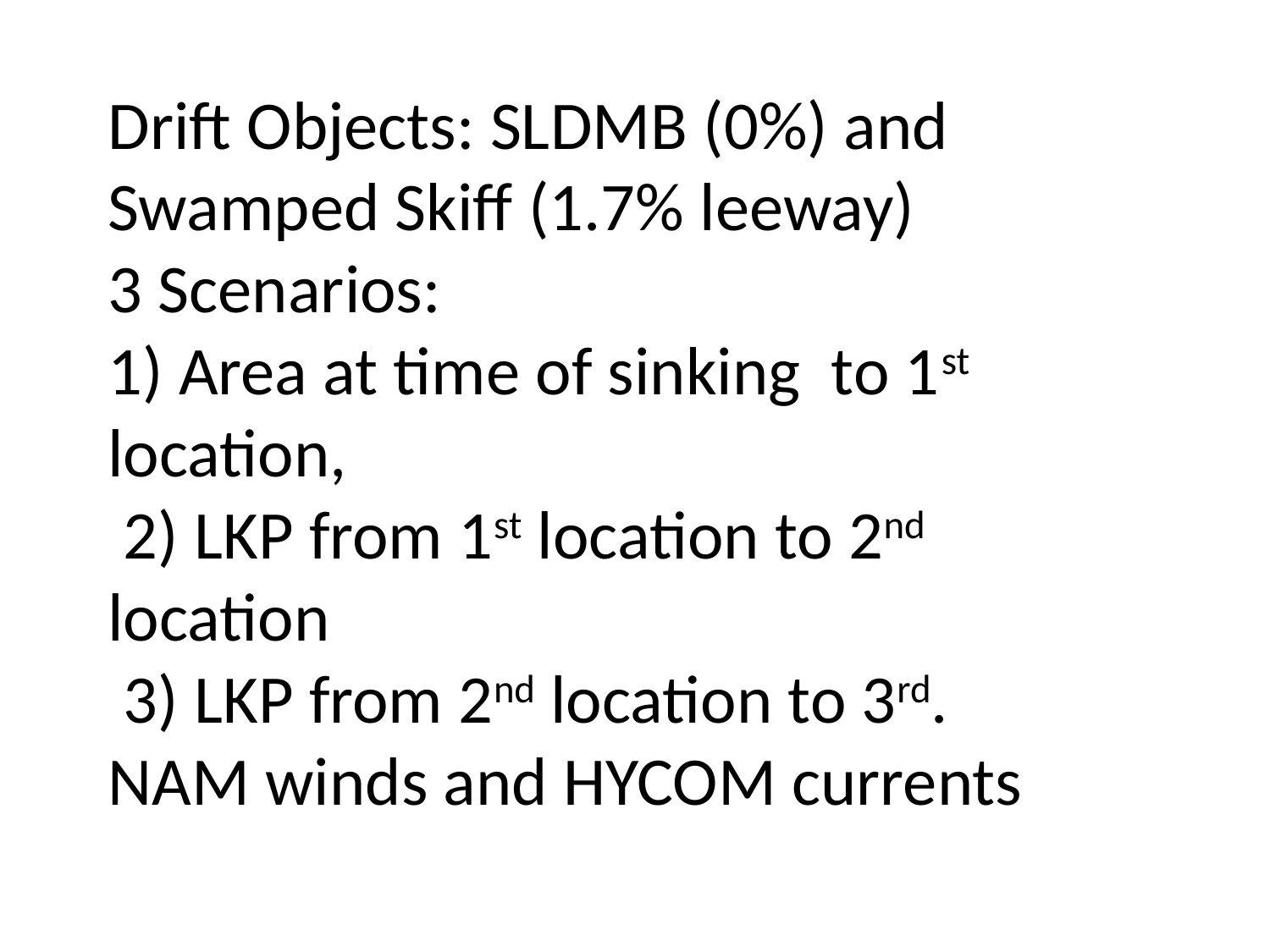

# Drift Objects: SLDMB (0%) and Swamped Skiff (1.7% leeway) 3 Scenarios: 1) Area at time of sinking  to 1st location, 2) LKP from 1st location to 2nd location 3) LKP from 2nd location to 3rd. NAM winds and HYCOM currents